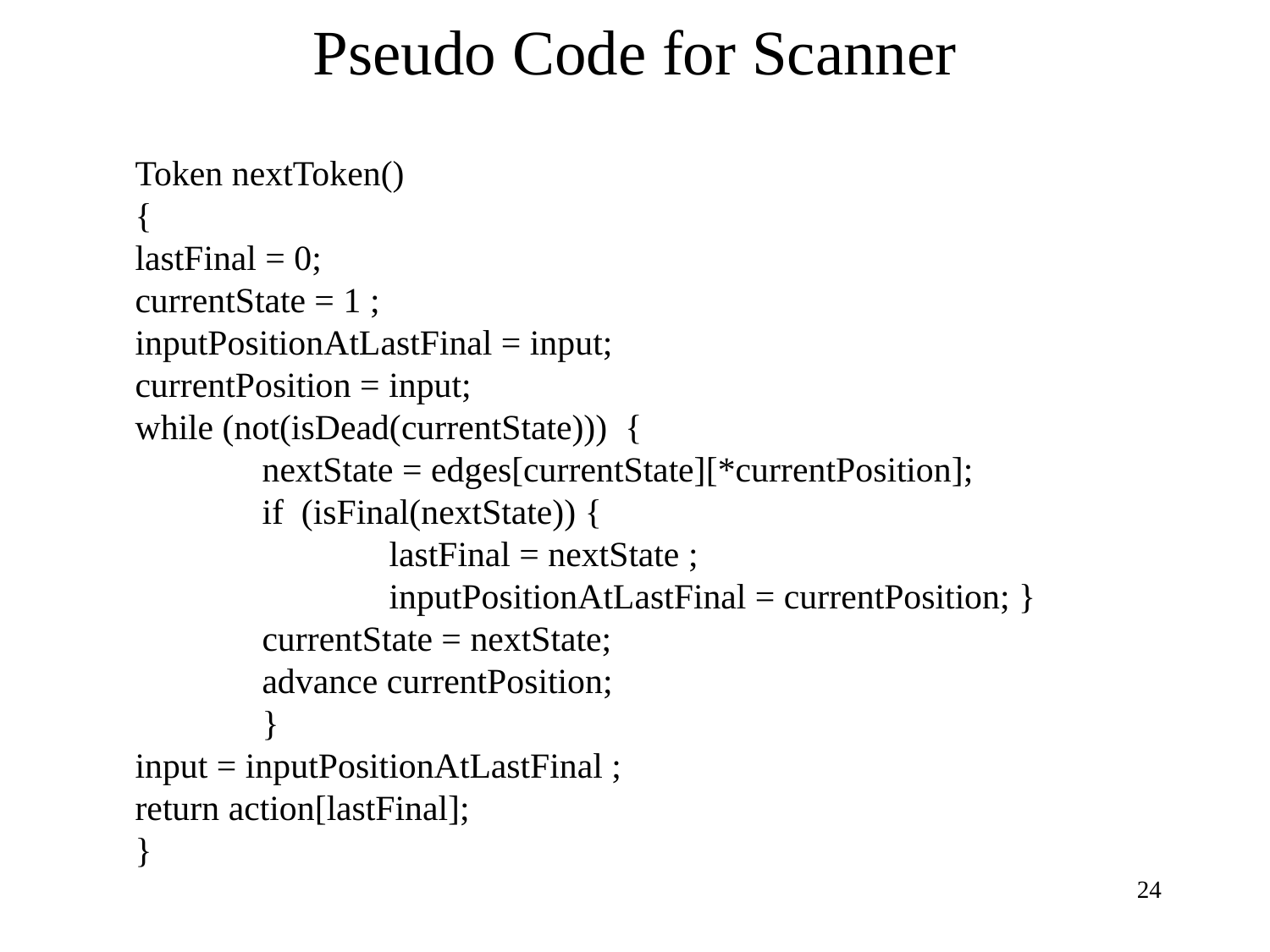

# Pseudo Code for Scanner
Token nextToken()
{
lastFinal = 0;
currentState = 1 ;
inputPositionAtLastFinal = input;
currentPosition = input;
while (not(isDead(currentState)))  {
	nextState = edges[currentState][*currentPosition];
  	if  (isFinal(nextState)) {
     		lastFinal = nextState ;
     		inputPositionAtLastFinal = currentPosition; }
 	currentState = nextState;
  	advance currentPosition;
	}
input = inputPositionAtLastFinal ;
return action[lastFinal];
}
24